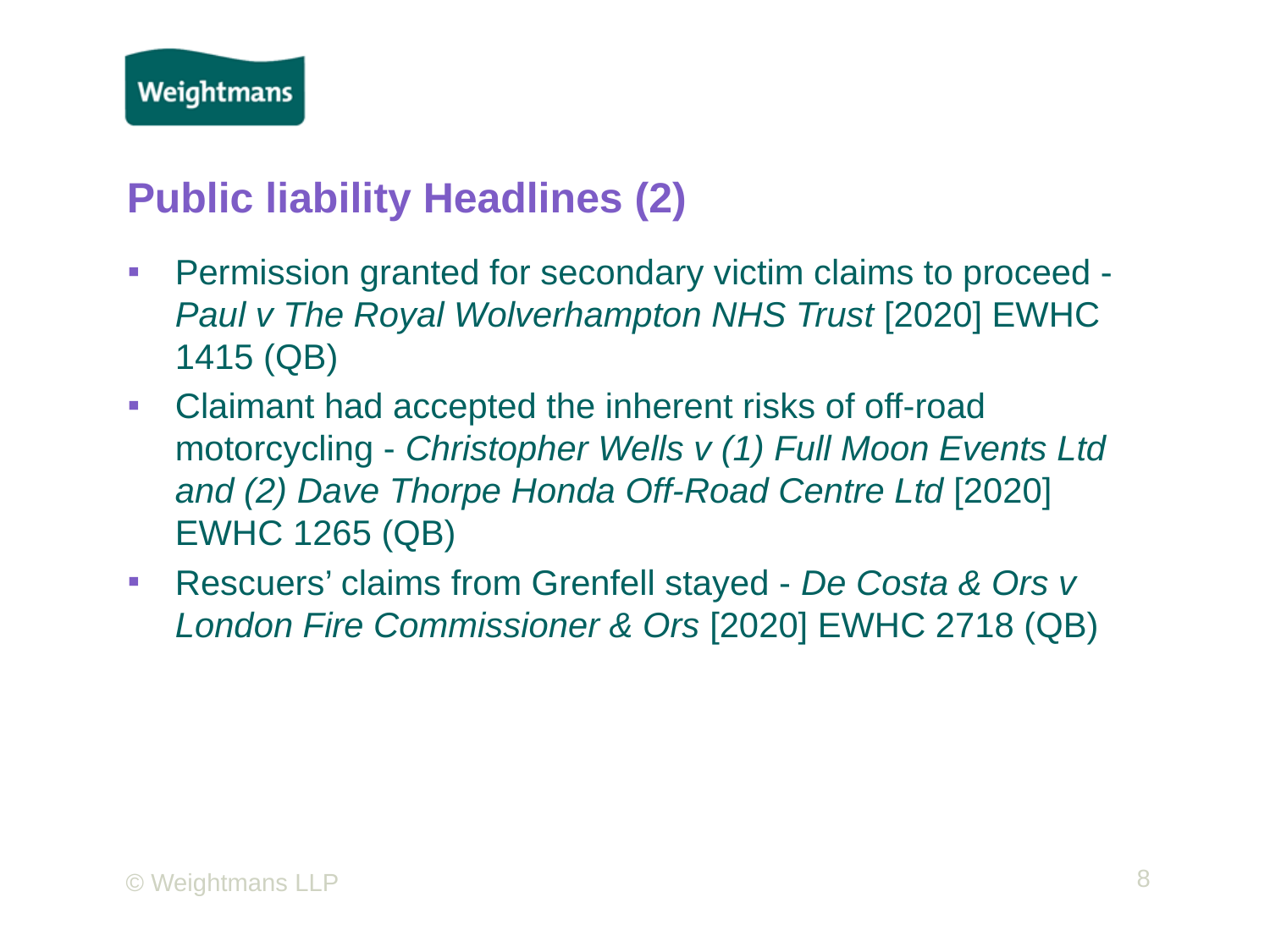

# Public liability Headlines (2)
Permission granted for secondary victim claims to proceed - Paul v The Royal Wolverhampton NHS Trust [2020] EWHC 1415 (QB)
Claimant had accepted the inherent risks of off-road motorcycling - Christopher Wells v (1) Full Moon Events Ltd and (2) Dave Thorpe Honda Off-Road Centre Ltd [2020] EWHC 1265 (QB)
Rescuers’ claims from Grenfell stayed - De Costa & Ors v London Fire Commissioner & Ors [2020] EWHC 2718 (QB)